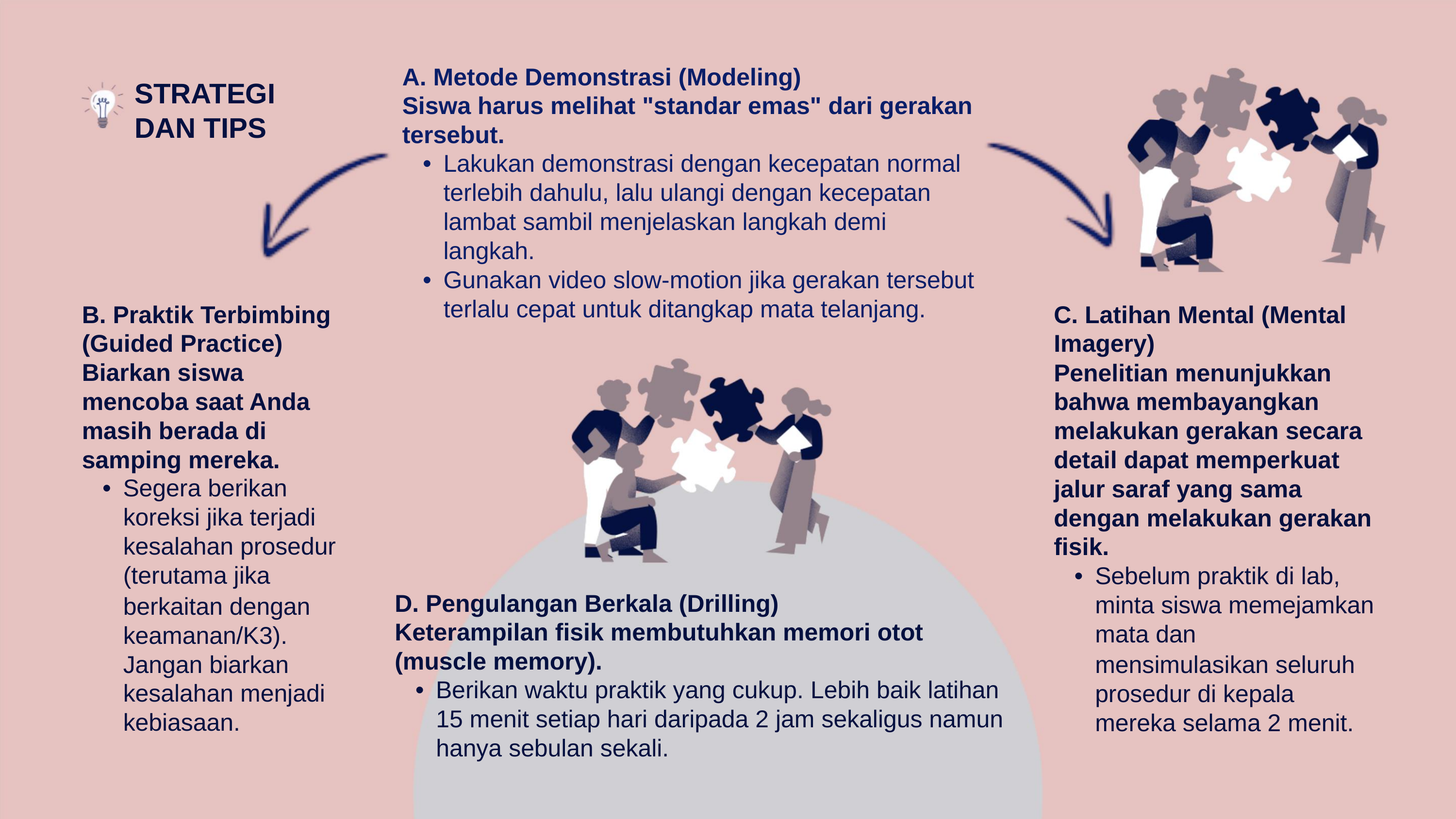

A. Metode Demonstrasi (Modeling)
Siswa harus melihat "standar emas" dari gerakan
tersebut.
STRATEGI
DAN TIPS
• Lakukan demonstrasi dengan kecepatan normal
terlebih dahulu, lalu ulangi dengan kecepatan
lambat sambil menjelaskan langkah demi
langkah.
• Gunakan video slow-motion jika gerakan tersebut
terlalu cepat untuk ditangkap mata telanjang.
B. Praktik Terbimbing
(Guided Practice)
Biarkan siswa
mencoba saat Anda
masih berada di
samping mereka.
• Segera berikan
koreksi jika terjadi
kesalahan prosedur
(terutama jika
C. Latihan Mental (Mental
Imagery)
Penelitian menunjukkan
bahwa membayangkan
melakukan gerakan secara
detail dapat memperkuat
jalur saraf yang sama
dengan melakukan gerakan
fisik.
• Sebelum praktik di lab,
minta siswa memejamkan
mata dan
D. Pengulangan Berkala (Drilling)
Keterampilan fisik membutuhkan memori otot
(muscle memory).
berkaitan dengan
keamanan/K3).
Jangan biarkan
kesalahan menjadi
kebiasaan.
mensimulasikan seluruh
prosedur di kepala
mereka selama 2 menit.
• Berikan waktu praktik yang cukup. Lebih baik latihan
15 menit setiap hari daripada 2 jam sekaligus namun
hanya sebulan sekali.